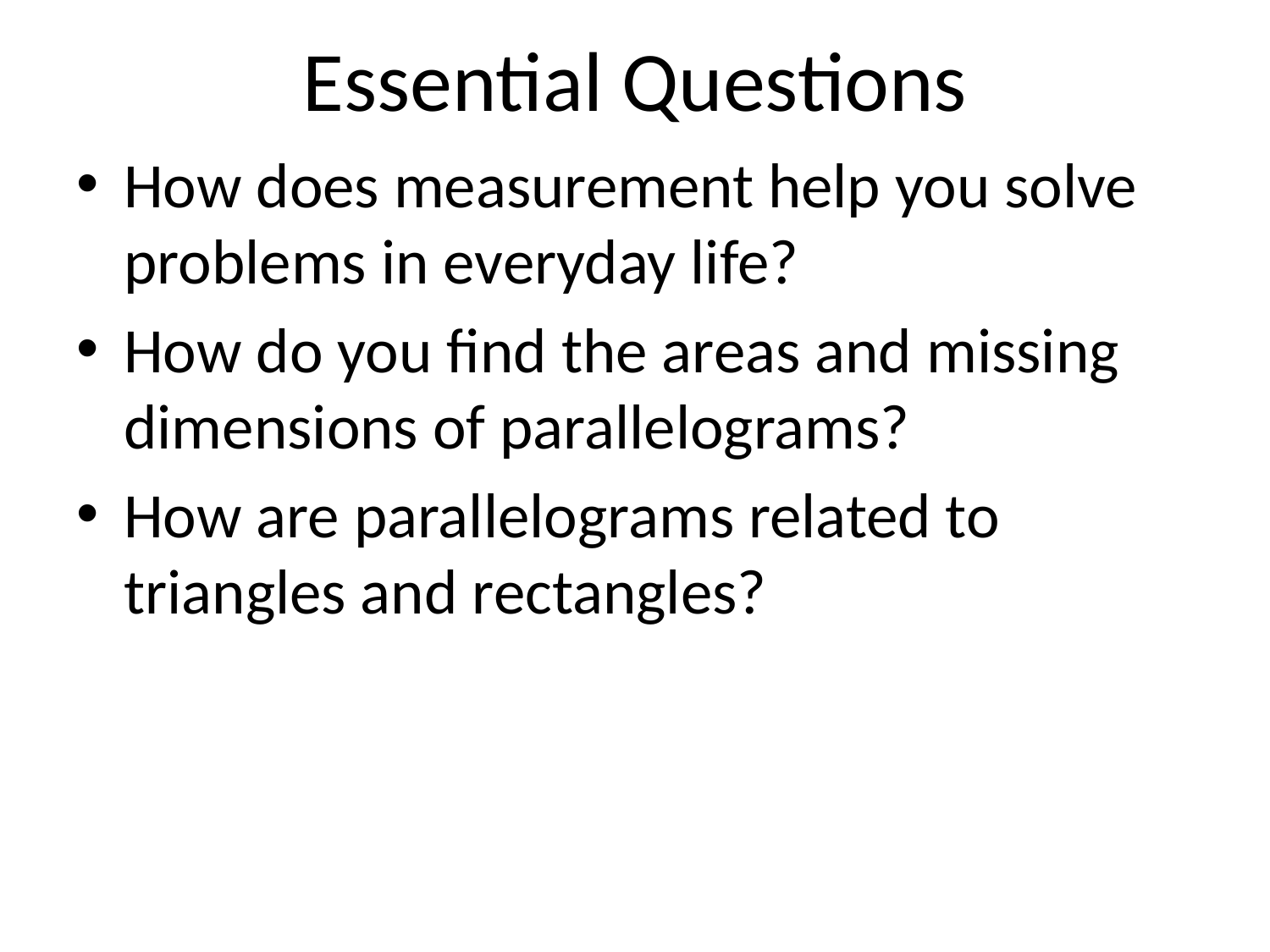

# Essential Questions
How does measurement help you solve problems in everyday life?
How do you find the areas and missing dimensions of parallelograms?
How are parallelograms related to triangles and rectangles?